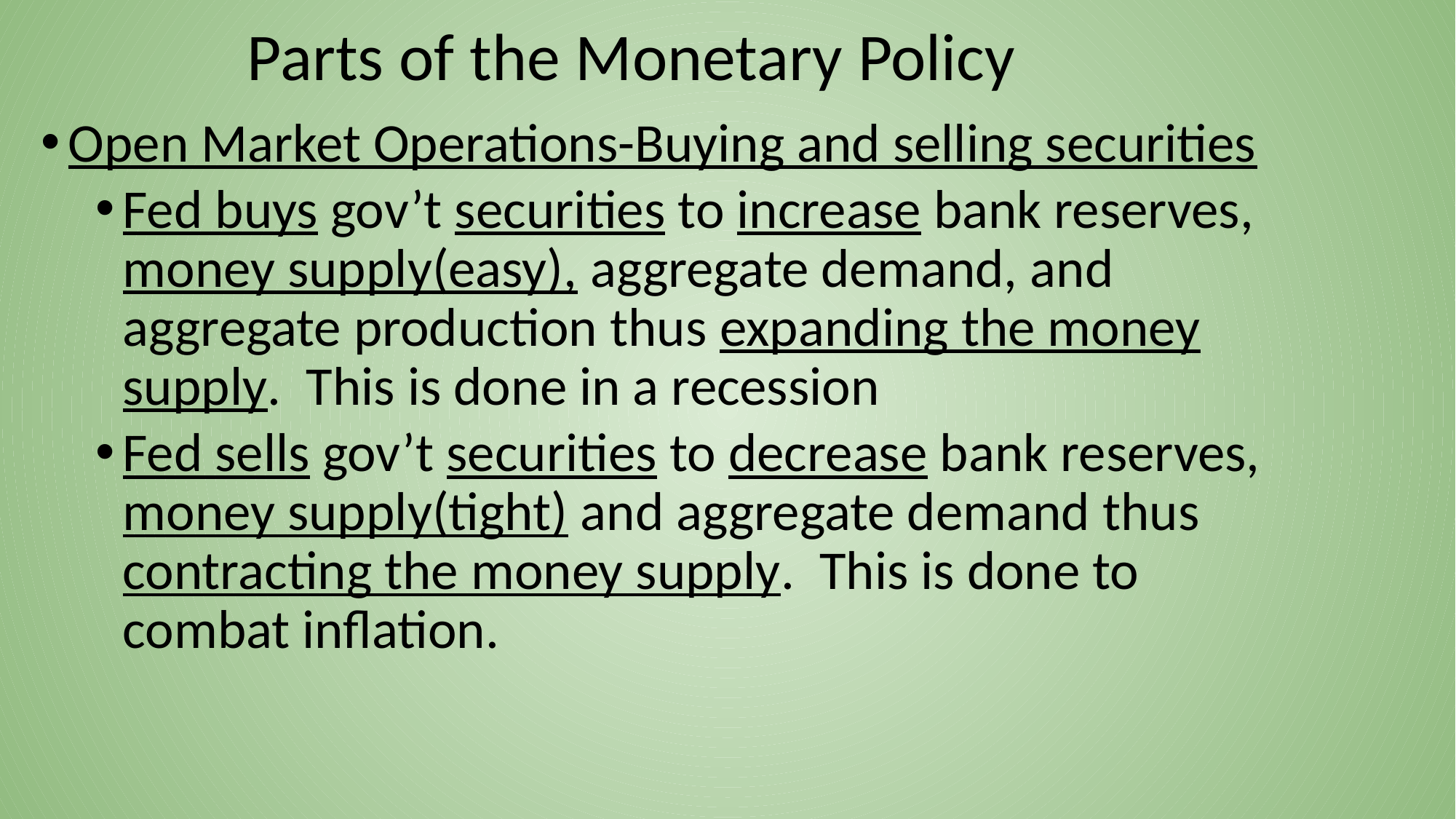

# Parts of the Monetary Policy
Open Market Operations-Buying and selling securities
Fed buys gov’t securities to increase bank reserves, money supply(easy), aggregate demand, and aggregate production thus expanding the money supply.  This is done in a recession
Fed sells gov’t securities to decrease bank reserves, money supply(tight) and aggregate demand thus contracting the money supply.  This is done to combat inflation.